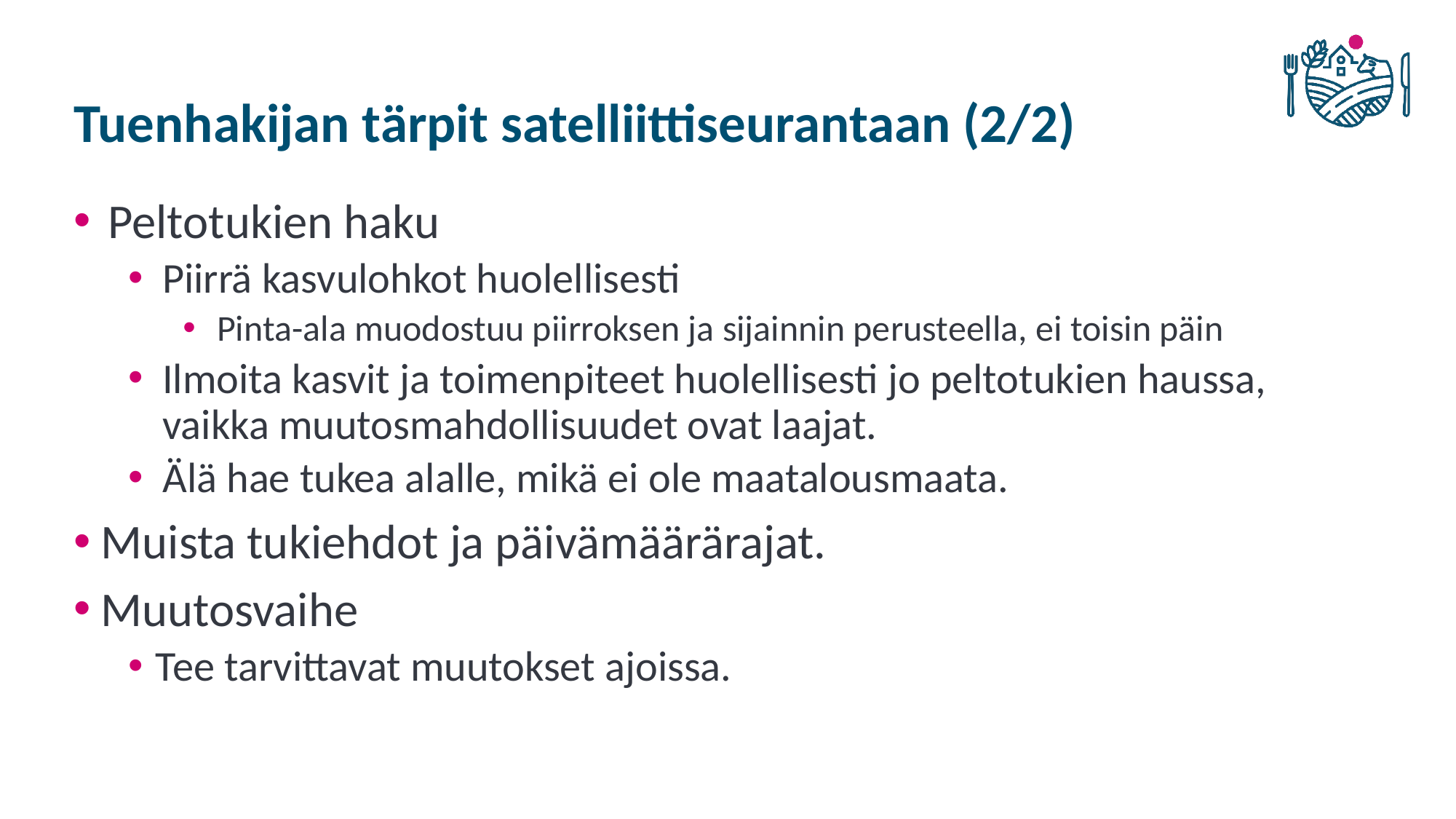

# Tuenhakijan tärpit satelliittiseurantaan (2/2)
Peltotukien haku
Piirrä kasvulohkot huolellisesti
Pinta-ala muodostuu piirroksen ja sijainnin perusteella, ei toisin päin
Ilmoita kasvit ja toimenpiteet huolellisesti jo peltotukien haussa, vaikka muutosmahdollisuudet ovat laajat.
Älä hae tukea alalle, mikä ei ole maatalousmaata.
Muista tukiehdot ja päivämäärärajat.
Muutosvaihe
Tee tarvittavat muutokset ajoissa.